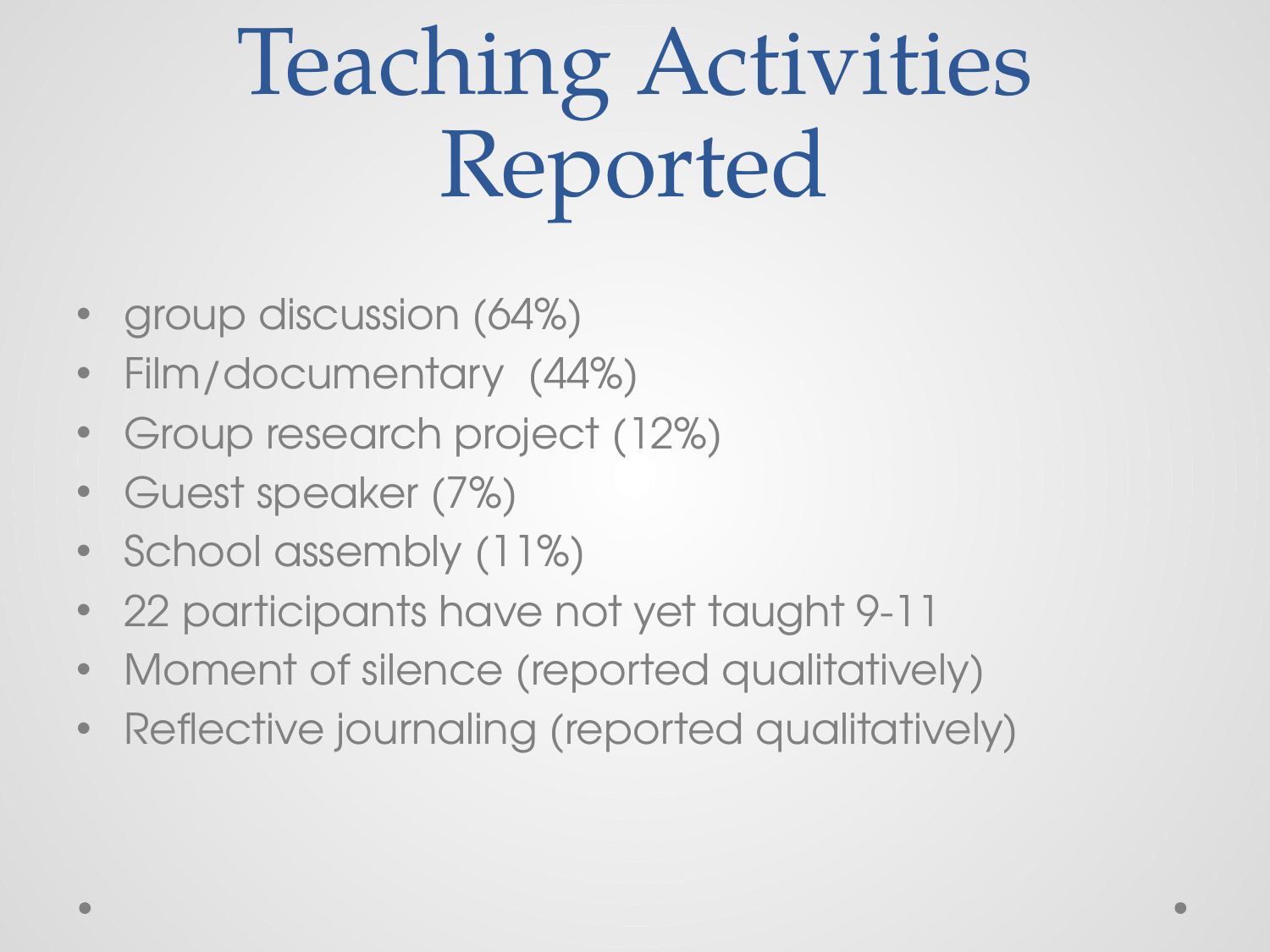

# Teaching Activities Reported

group discussion (64%)
Film/documentary  (44%)
Group research project (12%)
Guest speaker (7%)
School assembly (11%)
22 participants have not yet taught 9-11
Moment of silence (reported qualitatively)
Reflective journaling (reported qualitatively)